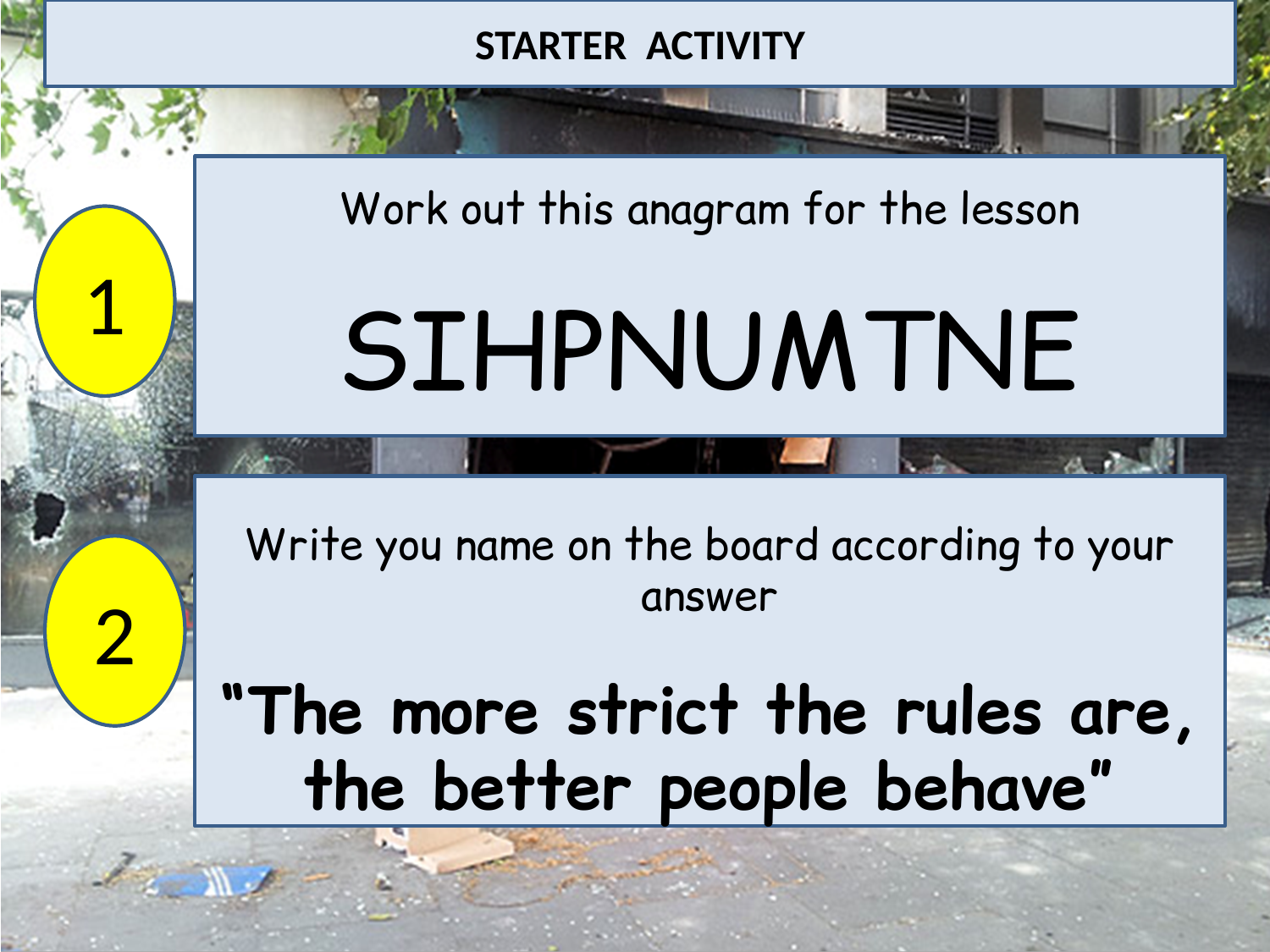

STARTER  ACTIVITY

Work out this anagram for the lesson

SIHPNUMTNE

1

Write you name on the board according to your answer

“The more strict the rules are, the better people behave”

2